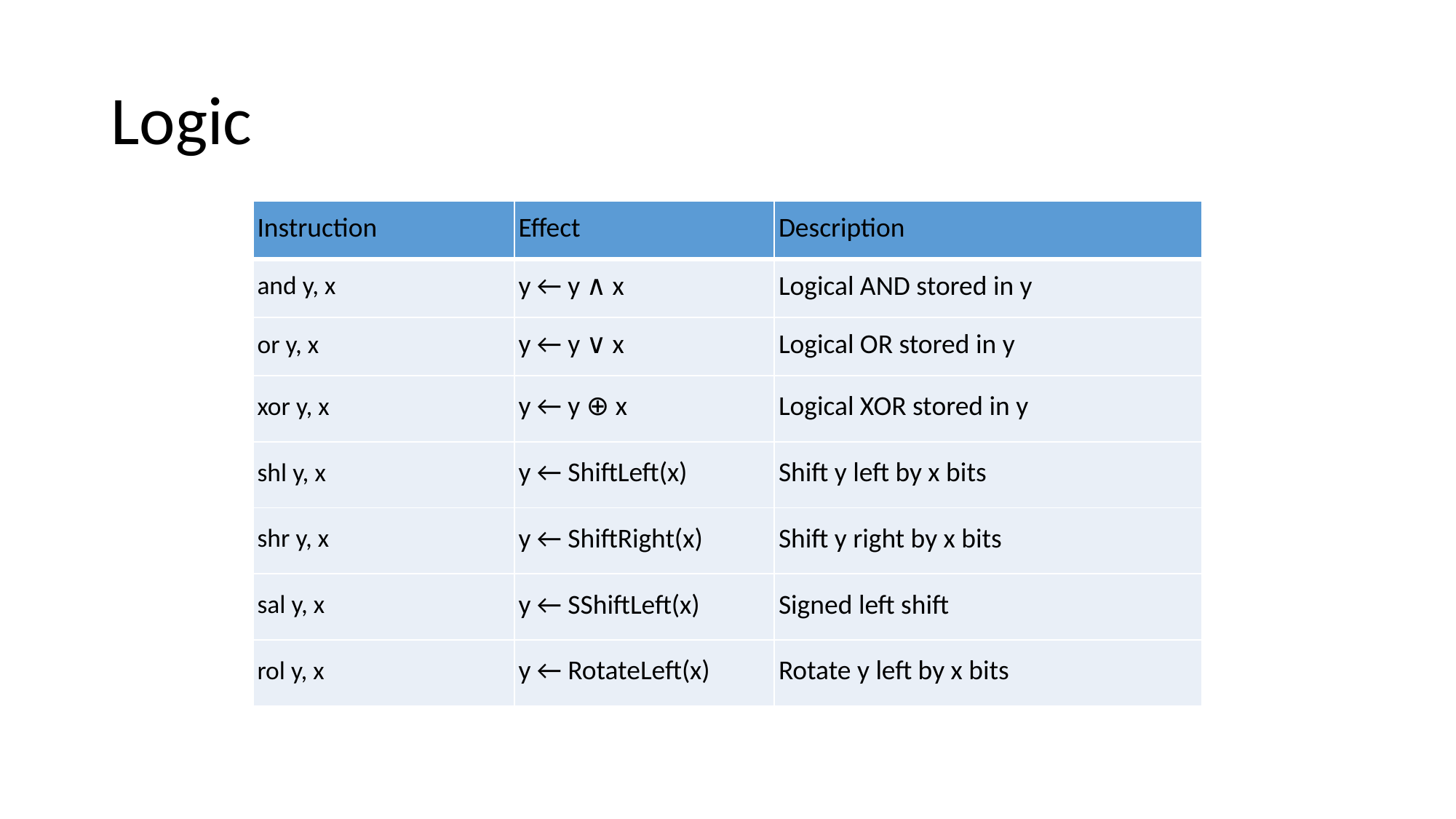

# Logic
| Instruction | Effect | Description |
| --- | --- | --- |
| and y, x | y ← y ∧ x | Logical AND stored in y |
| or y, x | y ← y ∨ x | Logical OR stored in y |
| xor y, x | y ← y ⊕ x | Logical XOR stored in y |
| shl y, x | y ← ShiftLeft(x) | Shift y left by x bits |
| shr y, x | y ← ShiftRight(x) | Shift y right by x bits |
| sal y, x | y ← SShiftLeft(x) | Signed left shift |
| rol y, x | y ← RotateLeft(x) | Rotate y left by x bits |